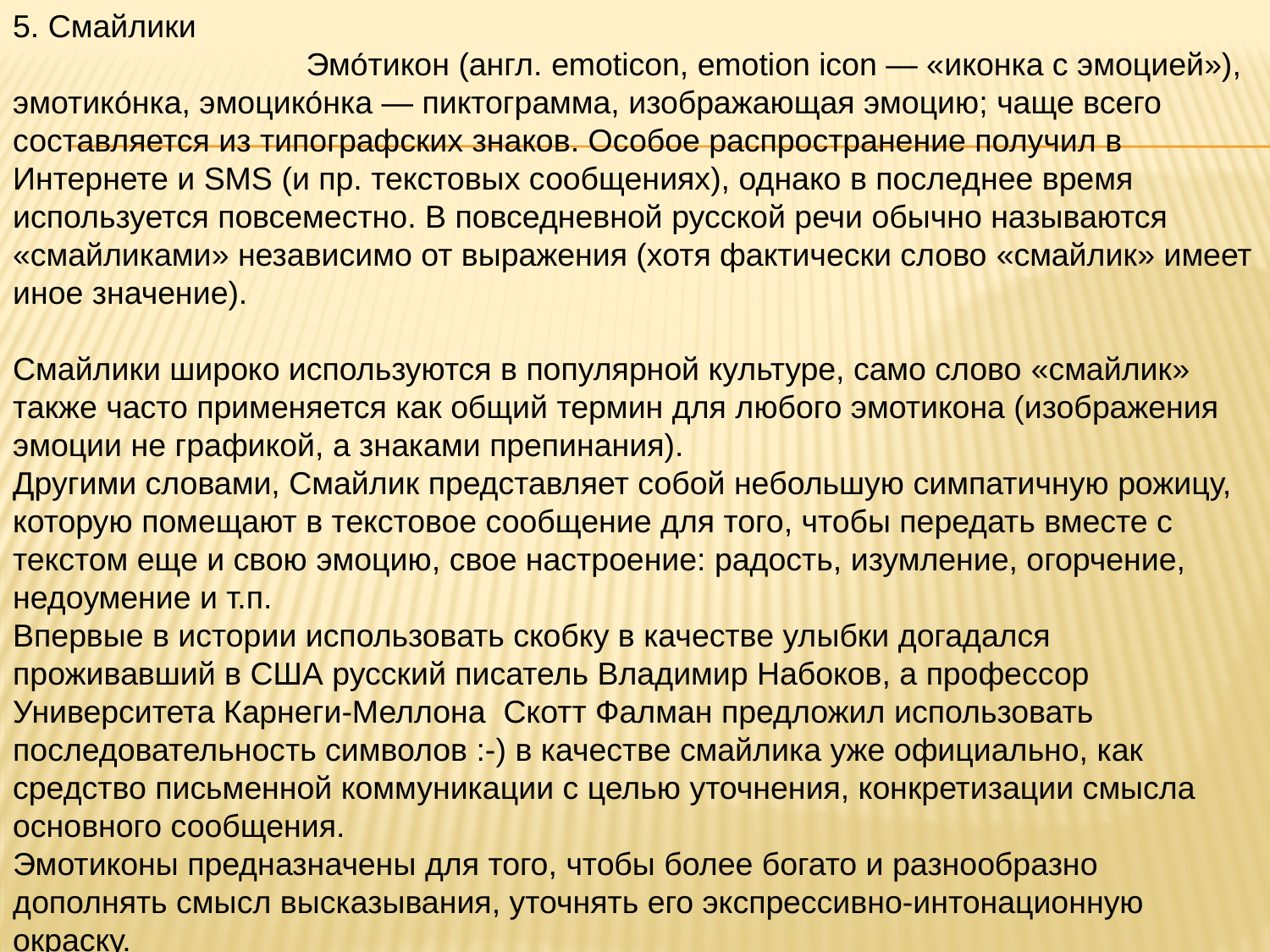

5. Смайлики                                                                                                                                                         Эмо́тикон (англ. emoticon, emotion icon — «иконка с эмоцией»), эмотико́нка, эмоцико́нка — пиктограмма, изображающая эмоцию; чаще всего составляется из типографских знаков. Особое распространение получил в Интернете и SMS (и пр. текстовых сообщениях), однако в последнее время используется повсеместно. В повседневной русской речи обычно называются «смайликами» независимо от выражения (хотя фактически слово «смайлик» имеет иное значение).
Смайлики широко используются в популярной культуре, само слово «смайлик» также часто применяется как общий термин для любого эмотикона (изображения эмоции не графикой, а знаками препинания).
Другими словами, Смайлик представляет собой небольшую симпатичную рожицу, которую помещают в текстовое сообщение для того, чтобы передать вместе с текстом еще и свою эмоцию, свое настроение: радость, изумление, огорчение, недоумение и т.п.
Впервые в истории использовать скобку в качестве улыбки догадался проживавший в США русский писатель Владимир Набоков, а профессор Университета Карнеги-Меллона  Скотт Фалман предложил использовать последовательность символов :-) в качестве смайлика уже официально, как средство письменной коммуникации с целью уточнения, конкретизации смысла основного сообщения.
Эмотиконы предназначены для того, чтобы более богато и разнообразно дополнять смысл высказывания, уточнять его экспрессивно-интонационную окраску.